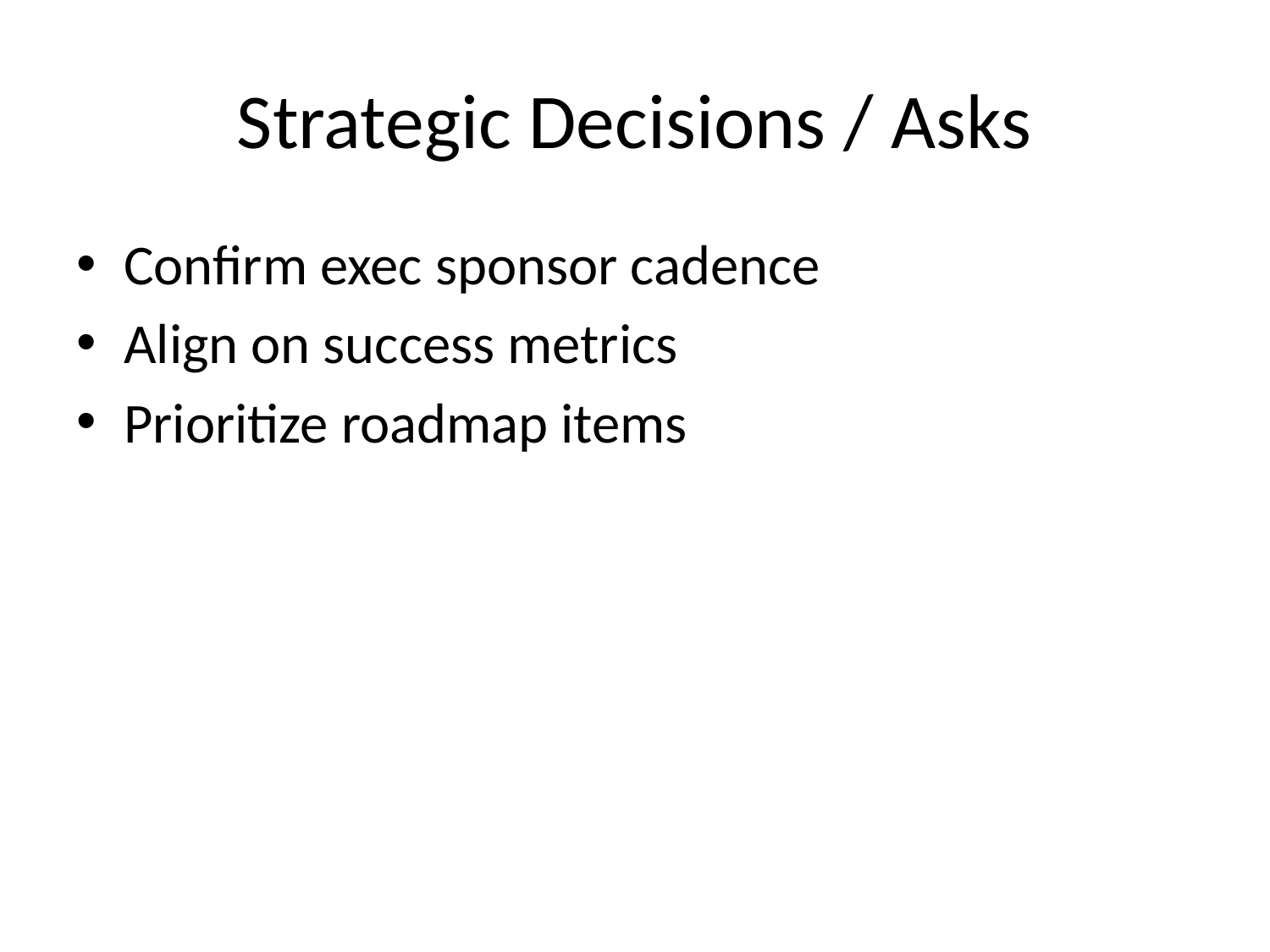

# Strategic Decisions / Asks
Confirm exec sponsor cadence
Align on success metrics
Prioritize roadmap items